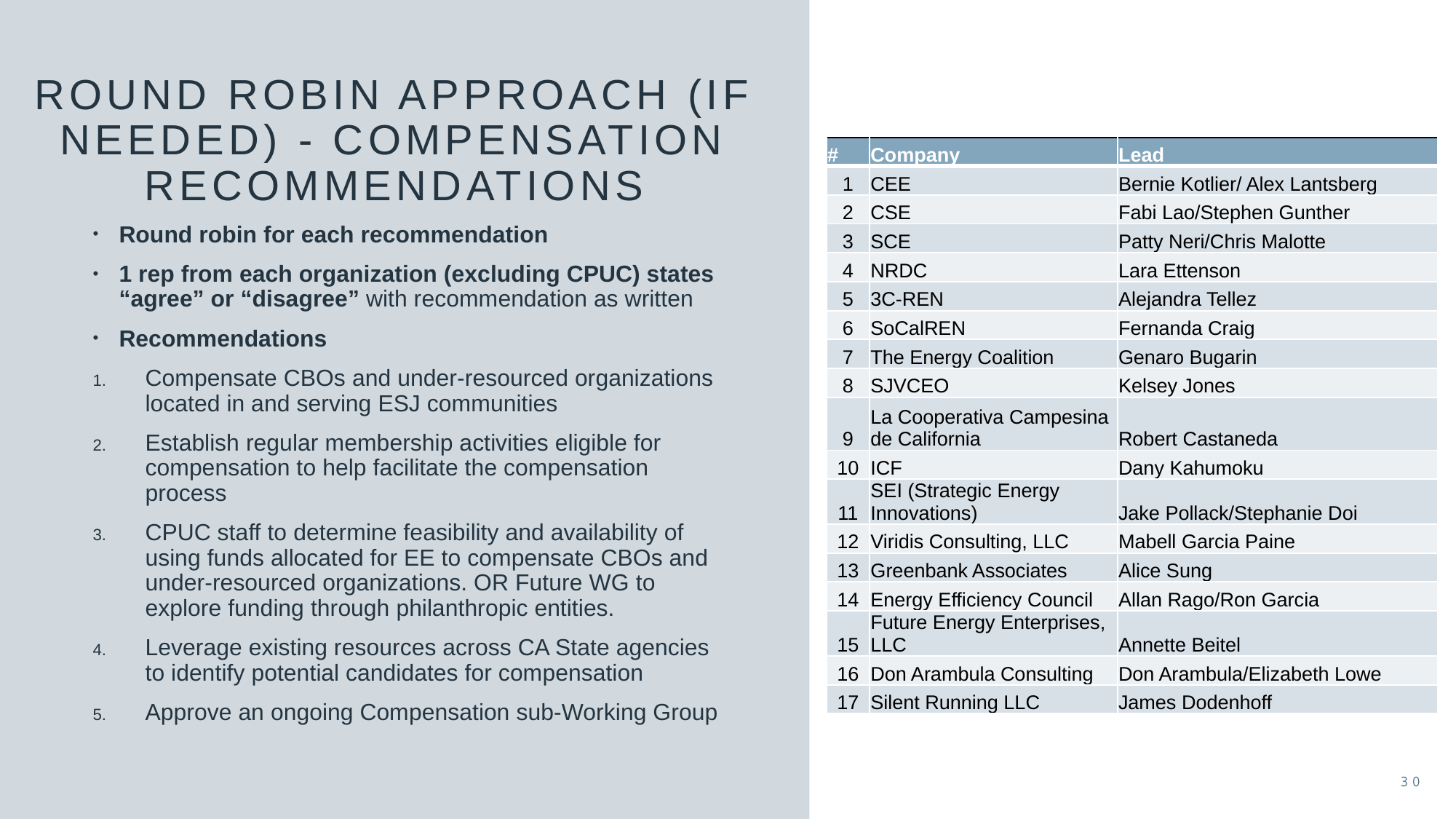

# Round robin approach (if needed) - compensation recommendations
| # | Company | Lead |
| --- | --- | --- |
| 1 | CEE | Bernie Kotlier/ Alex Lantsberg |
| 2 | CSE | Fabi Lao/Stephen Gunther |
| 3 | SCE | Patty Neri/Chris Malotte |
| 4 | NRDC | Lara Ettenson |
| 5 | 3C-REN | Alejandra Tellez |
| 6 | SoCalREN | Fernanda Craig |
| 7 | The Energy Coalition | Genaro Bugarin |
| 8 | SJVCEO | Kelsey Jones |
| 9 | La Cooperativa Campesina de California | Robert Castaneda |
| 10 | ICF | Dany Kahumoku |
| 11 | SEI (Strategic Energy Innovations) | Jake Pollack/Stephanie Doi |
| 12 | Viridis Consulting, LLC | Mabell Garcia Paine |
| 13 | Greenbank Associates | Alice Sung |
| 14 | Energy Efficiency Council | Allan Rago/Ron Garcia |
| 15 | Future Energy Enterprises, LLC | Annette Beitel |
| 16 | Don Arambula Consulting | Don Arambula/Elizabeth Lowe |
| 17 | Silent Running LLC | James Dodenhoff |
Round robin for each recommendation
1 rep from each organization (excluding CPUC) states “agree” or “disagree” with recommendation as written
Recommendations
Compensate CBOs and under-resourced organizations located in and serving ESJ communities
Establish regular membership activities eligible for compensation to help facilitate the compensation process
CPUC staff to determine feasibility and availability of using funds allocated for EE to compensate CBOs and under-resourced organizations. OR Future WG to explore funding through philanthropic entities.
Leverage existing resources across CA State agencies to identify potential candidates for compensation
Approve an ongoing Compensation sub-Working Group
30